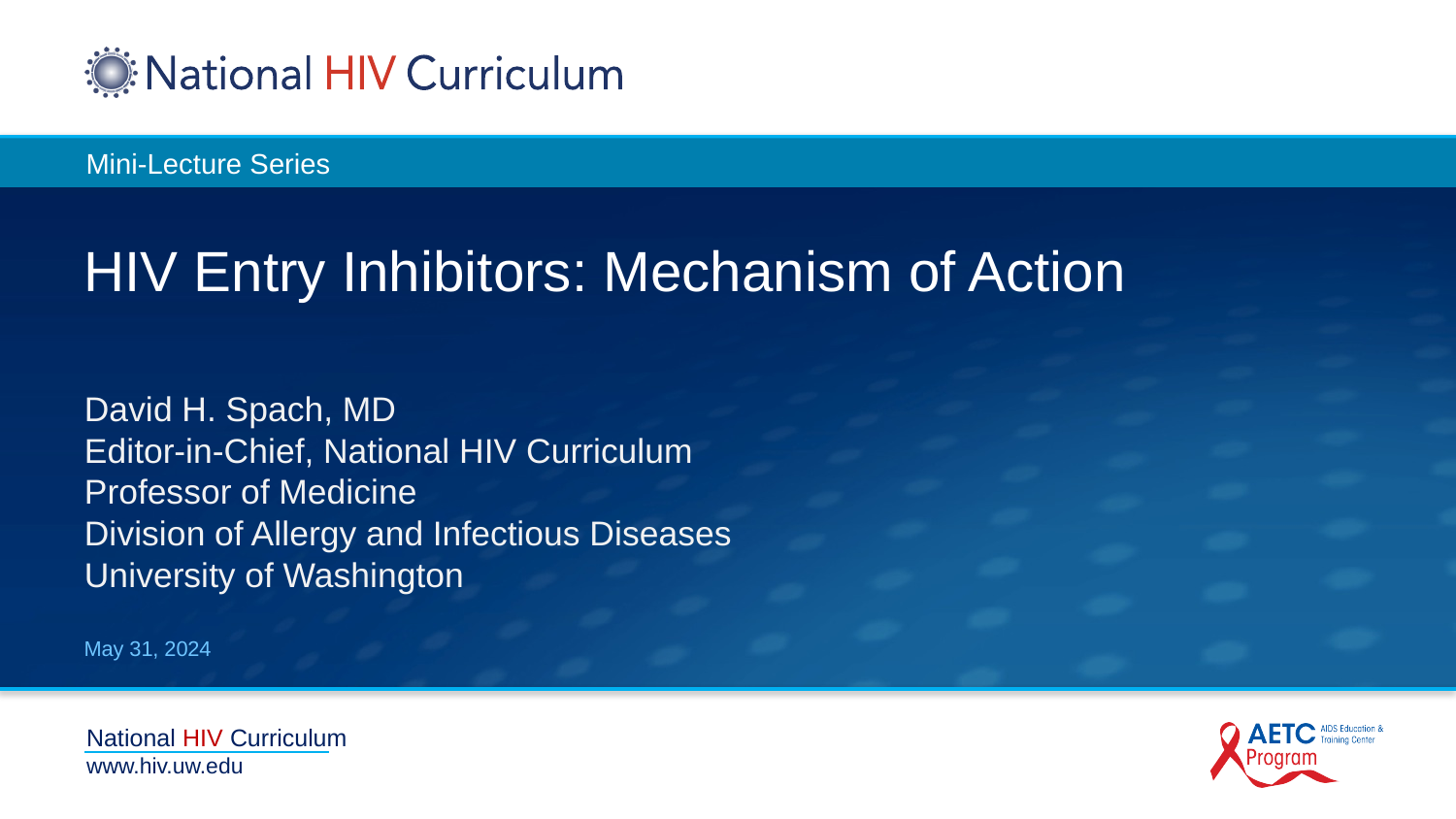

# HIV Entry Inhibitors: Mechanism of Action
David H. Spach, MD
Editor-in-Chief, National HIV Curriculum
Professor of Medicine
Division of Allergy and Infectious Diseases
University of Washington
May 31, 2024